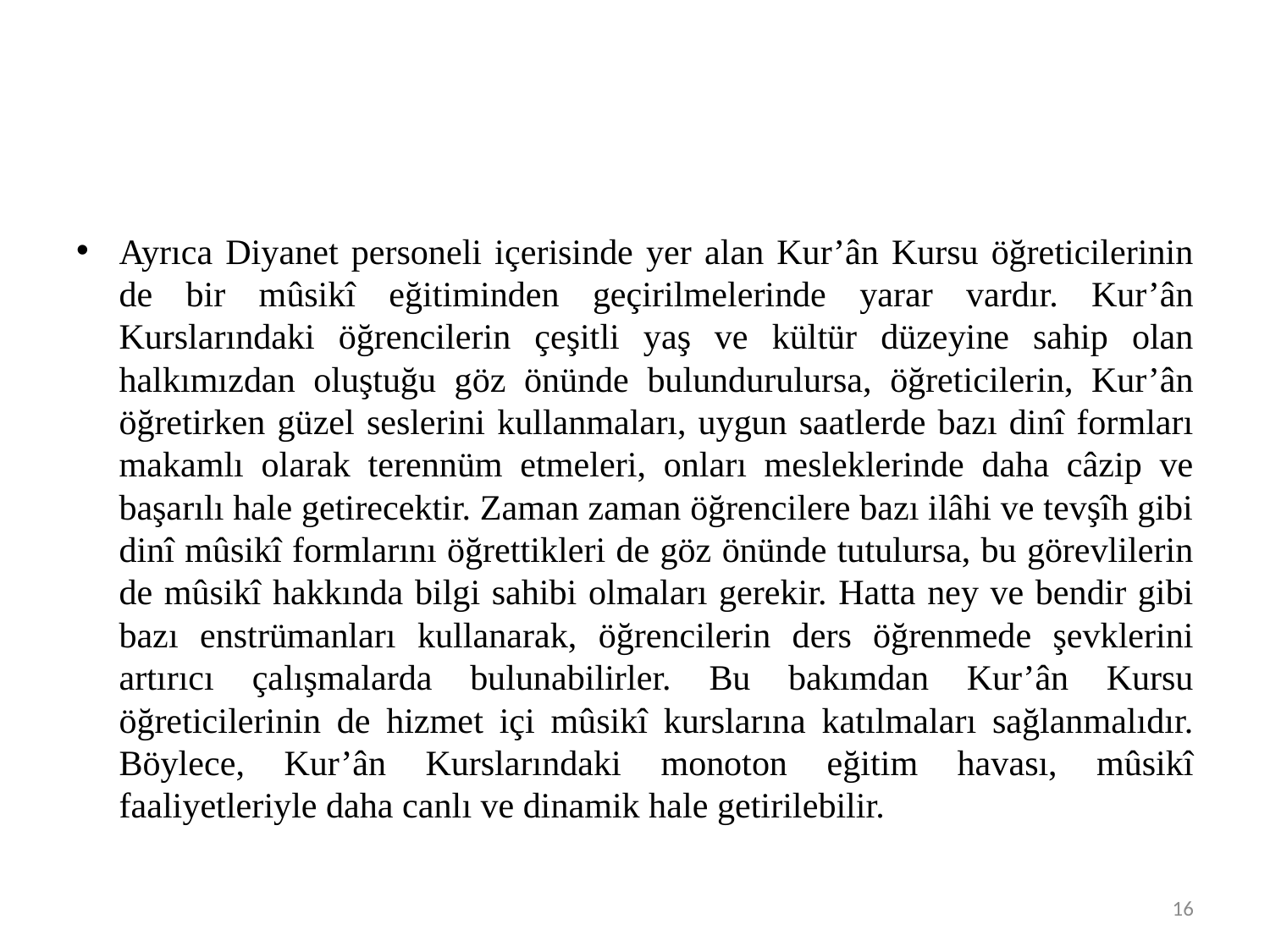

#
Ayrıca Diyanet personeli içerisinde yer alan Kur’ân Kursu öğreticilerinin de bir mûsikî eğitiminden geçirilmelerinde yarar vardır. Kur’ân Kurslarındaki öğrencilerin çeşitli yaş ve kültür düzeyine sahip olan halkımızdan oluştuğu göz önünde bulundurulursa, öğreticilerin, Kur’ân öğretirken güzel seslerini kullanmaları, uygun saatlerde bazı dinî formları makamlı olarak terennüm etmeleri, onları mesleklerinde daha câzip ve başarılı hale getirecektir. Zaman zaman öğrencilere bazı ilâhi ve tevşîh gibi dinî mûsikî formlarını öğrettikleri de göz önünde tutulursa, bu görevlilerin de mûsikî hakkında bilgi sahibi olmaları gerekir. Hatta ney ve bendir gibi bazı enstrümanları kullanarak, öğrencilerin ders öğrenmede şevklerini artırıcı çalışmalarda bulunabilirler. Bu bakımdan Kur’ân Kursu öğreticilerinin de hizmet içi mûsikî kurslarına katılmaları sağlanmalıdır. Böylece, Kur’ân Kurslarındaki monoton eğitim havası, mûsikî faaliyetleriyle daha canlı ve dinamik hale getirilebilir.
16